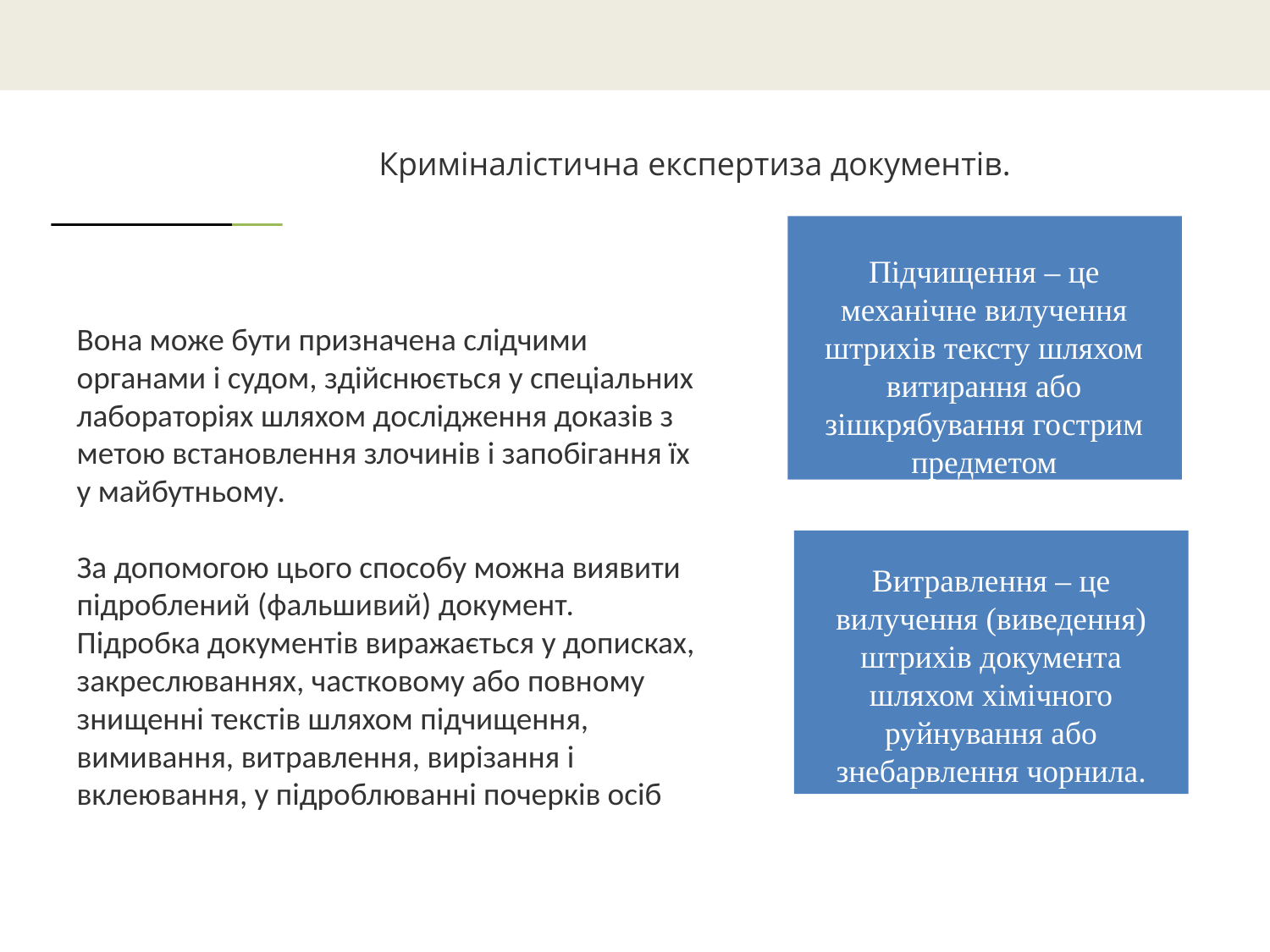

# Криміналістична експертиза документів.

Підчищення – це механічне вилучення штрихів тексту шляхом витирання або зішкрябування гострим предметом
Вона може бути призначена слідчими органами і судом, здійснюється у спеціальних лабораторіях шляхом дослідження доказів з метою встановлення злочинів і запобігання їх у майбутньому.

За допомогою цього способу можна виявити підроблений (фальшивий) документ. Підробка документів виражається у дописках, закреслюваннях, частковому або повному знищенні текстів шляхом підчищення, вимивання, витравлення, вирізання і вклеювання, у підроблюванні почерків осіб

Витравлення – це вилучення (виведення) штрихів документа шляхом хімічного руйнування або знебарвлення чорнила.